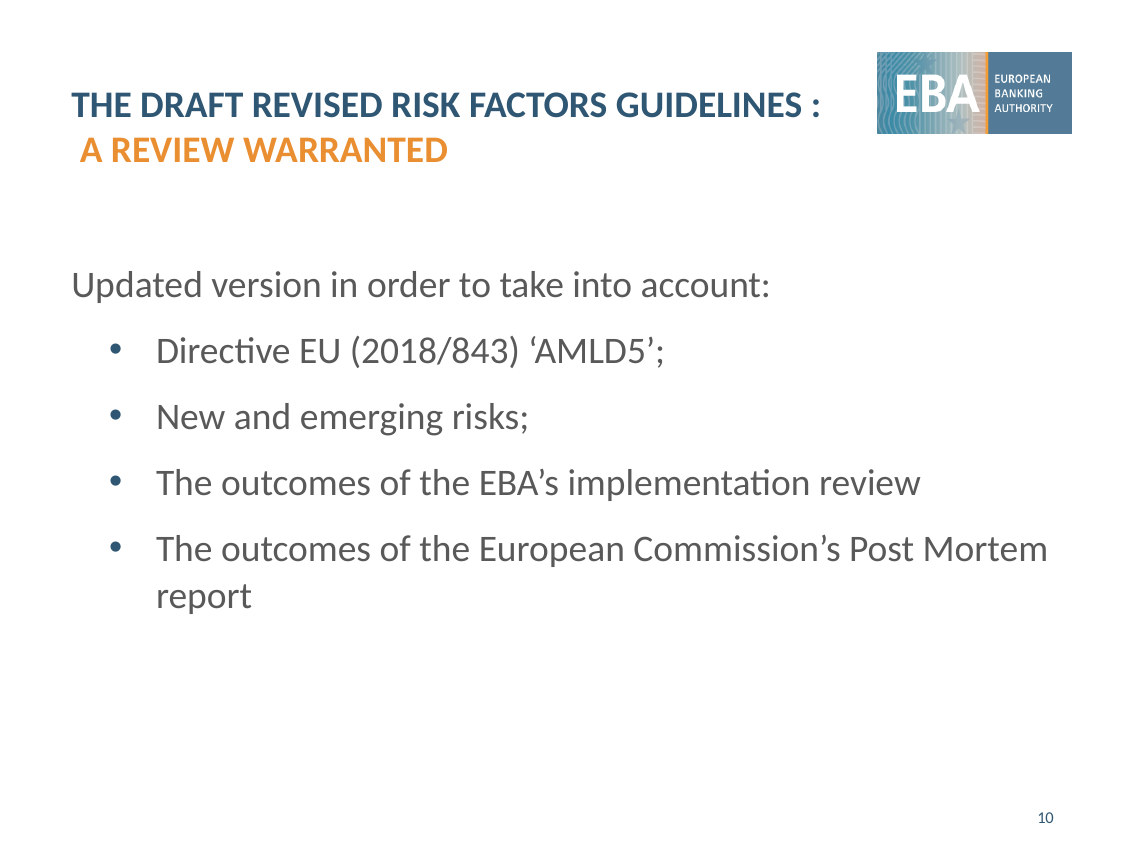

# THE DRAFT REVISED RISK FACTORS GUIDELINES : A REVIEW WARRANTED
Updated version in order to take into account:
Directive EU (2018/843) ‘AMLD5’;
New and emerging risks;
The outcomes of the EBA’s implementation review
The outcomes of the European Commission’s Post Mortem report

10